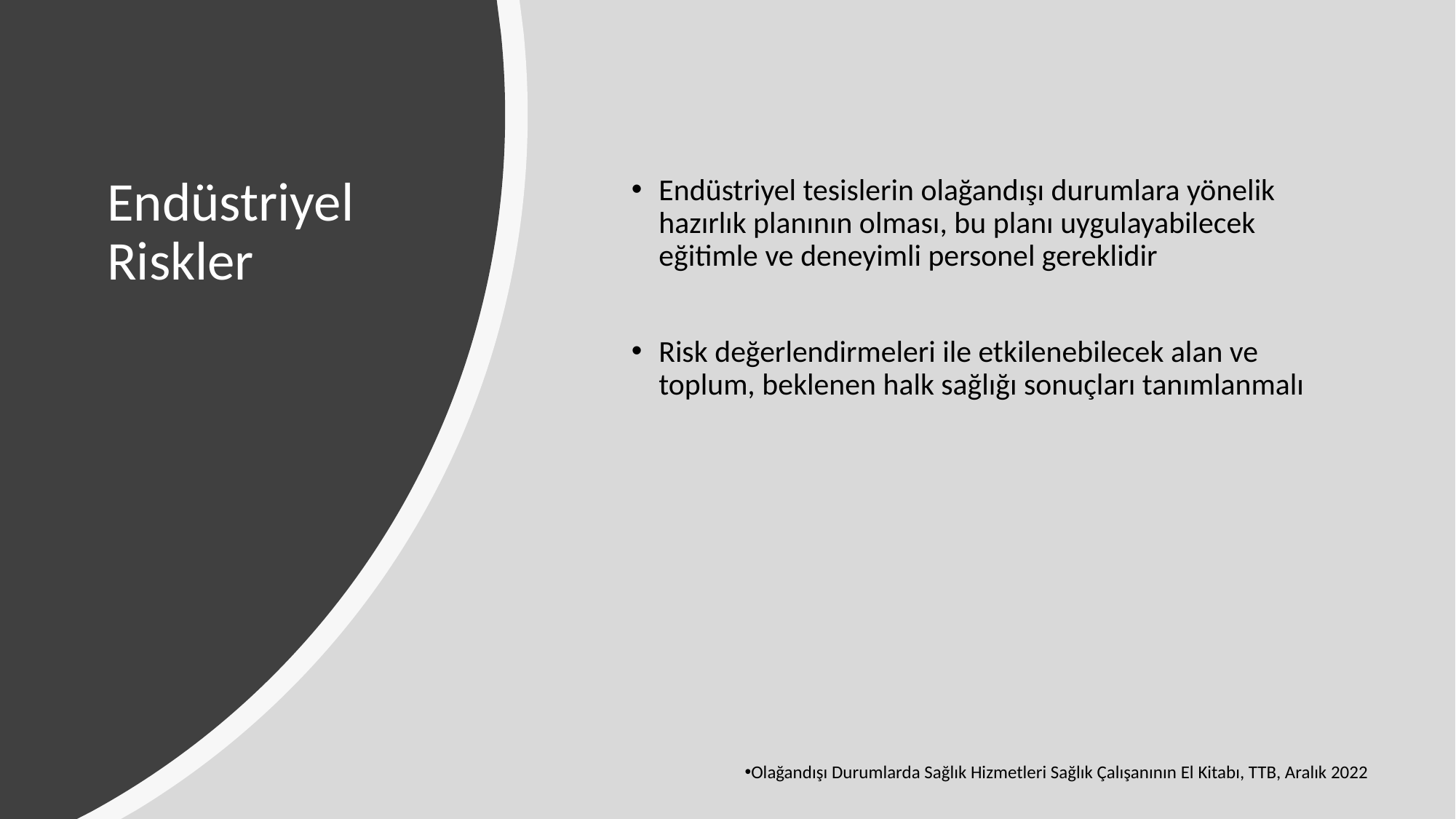

# Endüstriyel Riskler
Endüstriyel tesislerin olağandışı durumlara yönelik hazırlık planının olması, bu planı uygulayabilecek eğitimle ve deneyimli personel gereklidir

Risk değerlendirmeleri ile etkilenebilecek alan ve toplum, beklenen halk sağlığı sonuçları tanımlanmalı
Olağandışı Durumlarda Sağlık Hizmetleri Sağlık Çalışanının El Kitabı, TTB, Aralık 2022